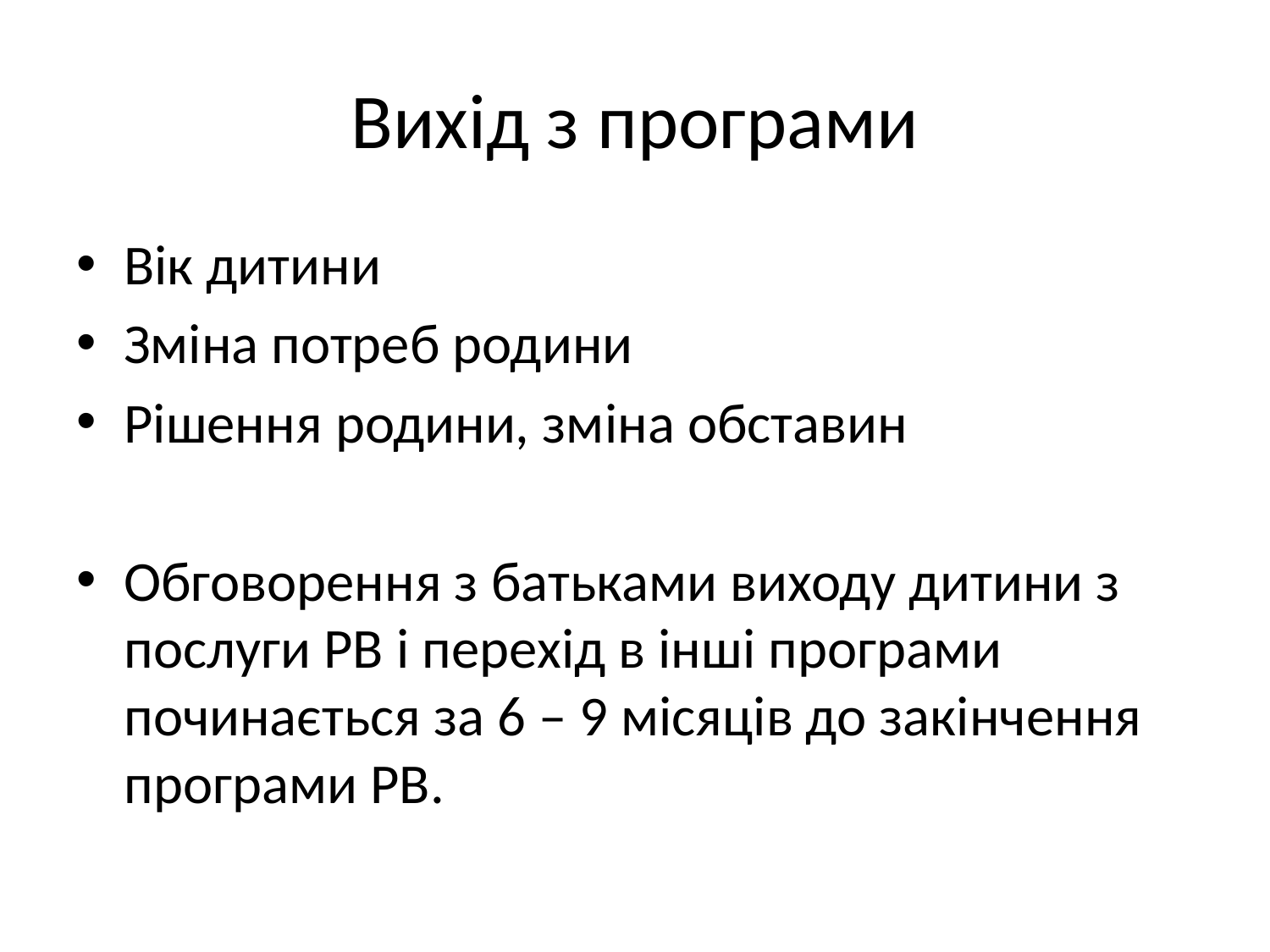

# Вихід з програми
Вік дитини
Зміна потреб родини
Рішення родини, зміна обставин

Обговорення з батьками виходу дитини з послуги РВ і перехід в інші програми починається за 6 – 9 місяців до закінчення програми РВ.